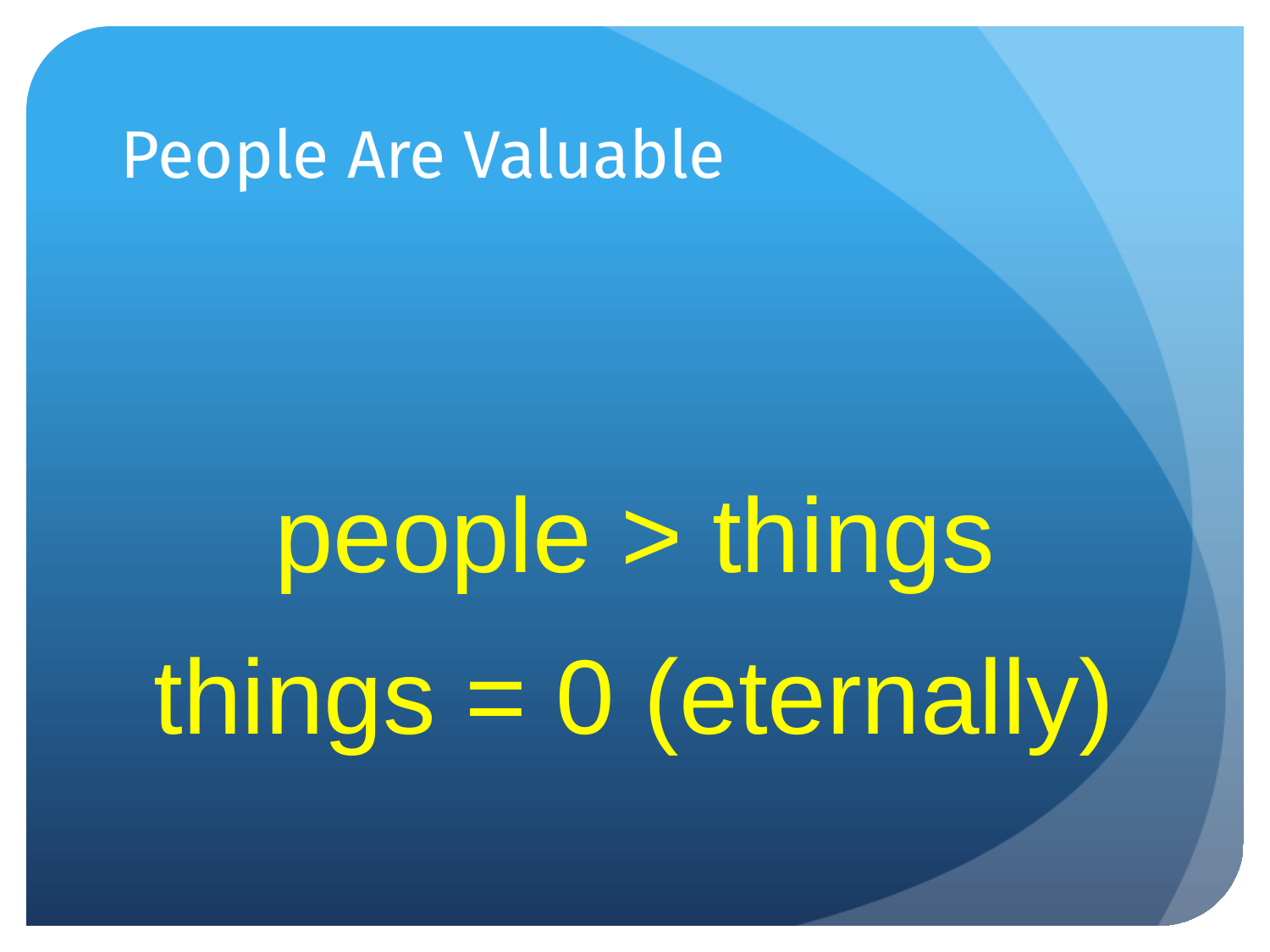

# People Are Valuable
people > things
things = 0 (eternally)